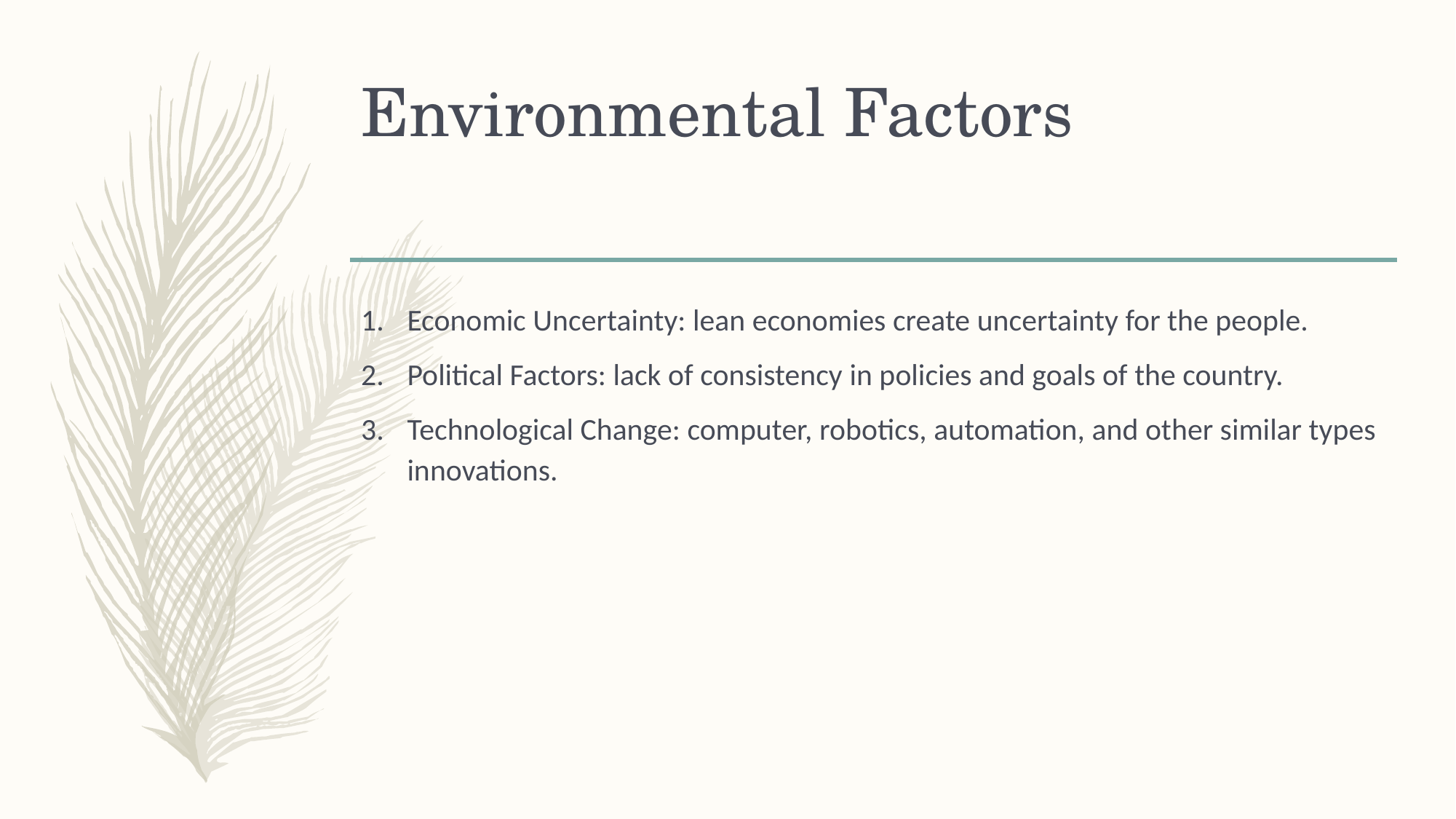

# Environmental Factors
Economic Uncertainty: lean economies create uncertainty for the people.
Political Factors: lack of consistency in policies and goals of the country.
Technological Change: computer, robotics, automation, and other similar types innovations.